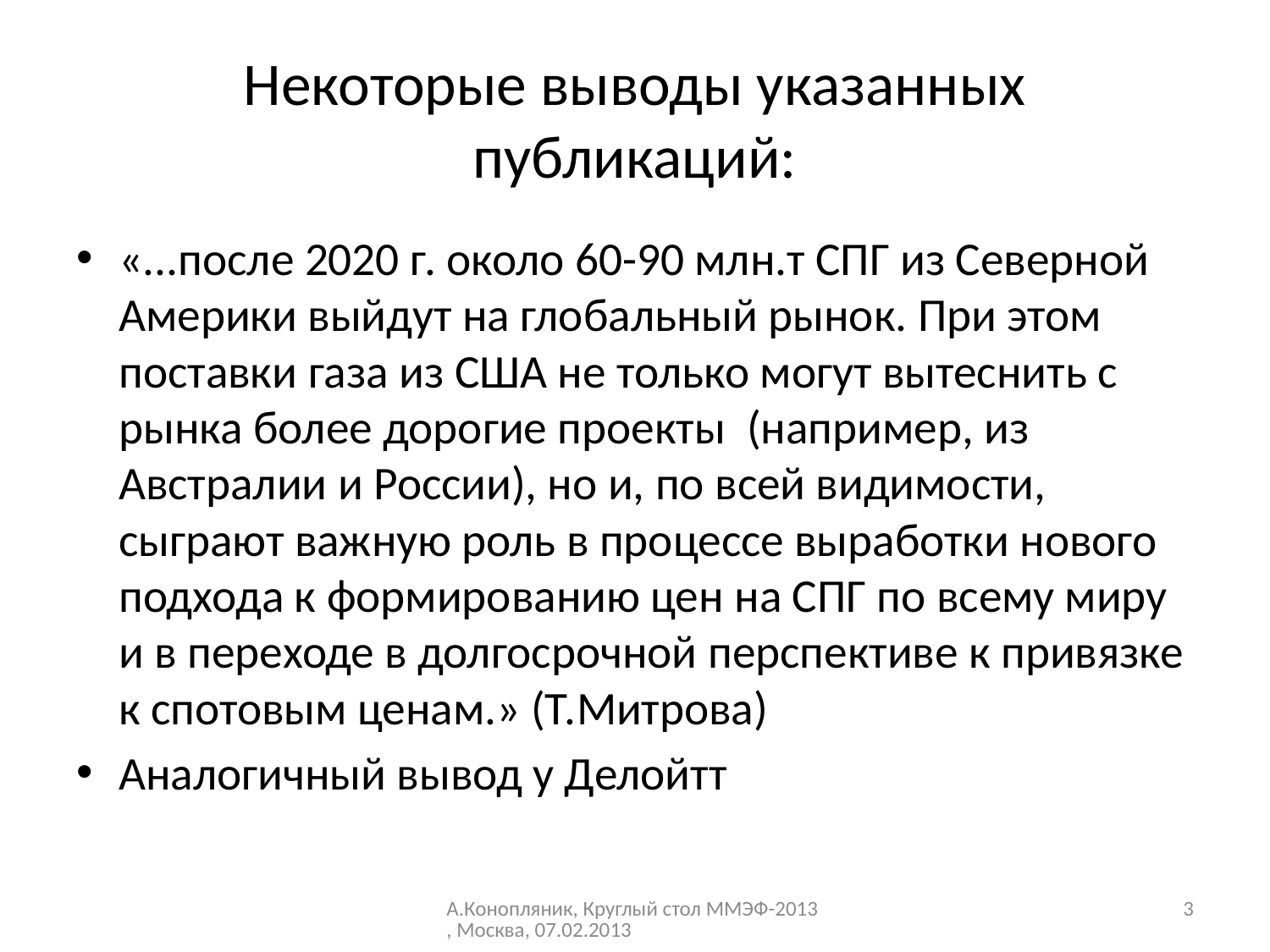

# Некоторые выводы указанных публикаций:
«...после 2020 г. около 60-90 млн.т СПГ из Северной Америки выйдут на глобальный рынок. При этом поставки газа из США не только могут вытеснить с рынка более дорогие проекты  (например, из Австралии и России), но и, по всей видимости, сыграют важную роль в процессе выработки нового подхода к формированию цен на СПГ по всему миру и в переходе в долгосрочной перспективе к привязке к спотовым ценам.» (Т.Митрова)
Аналогичный вывод у Делойтт
А.Конопляник, Круглый стол ММЭФ-2013, Москва, 07.02.2013
3